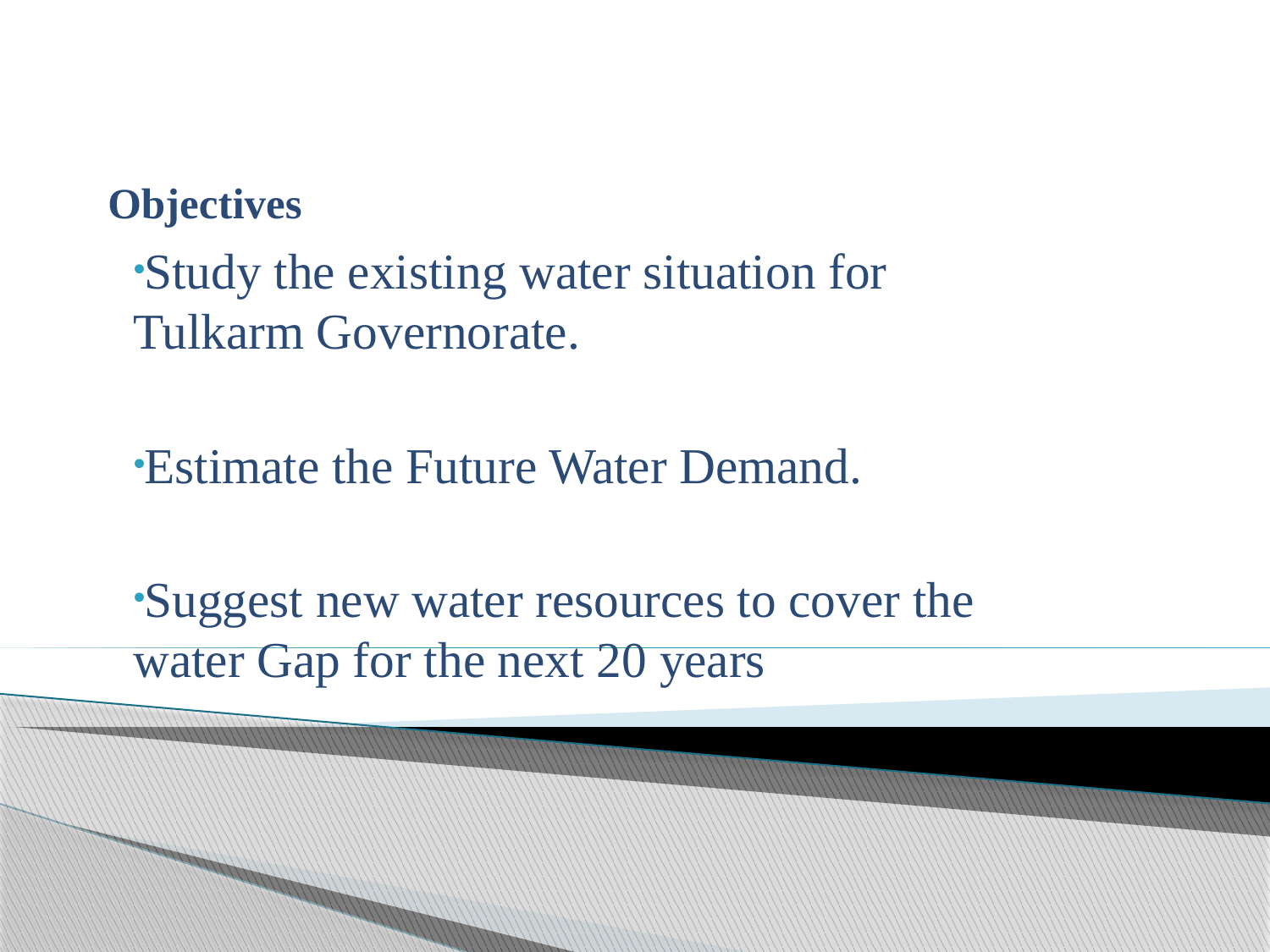

# Objectives
Study the existing water situation for Tulkarm Governorate.

Estimate the Future Water Demand.

Suggest new water resources to cover the water Gap for the next 20 years